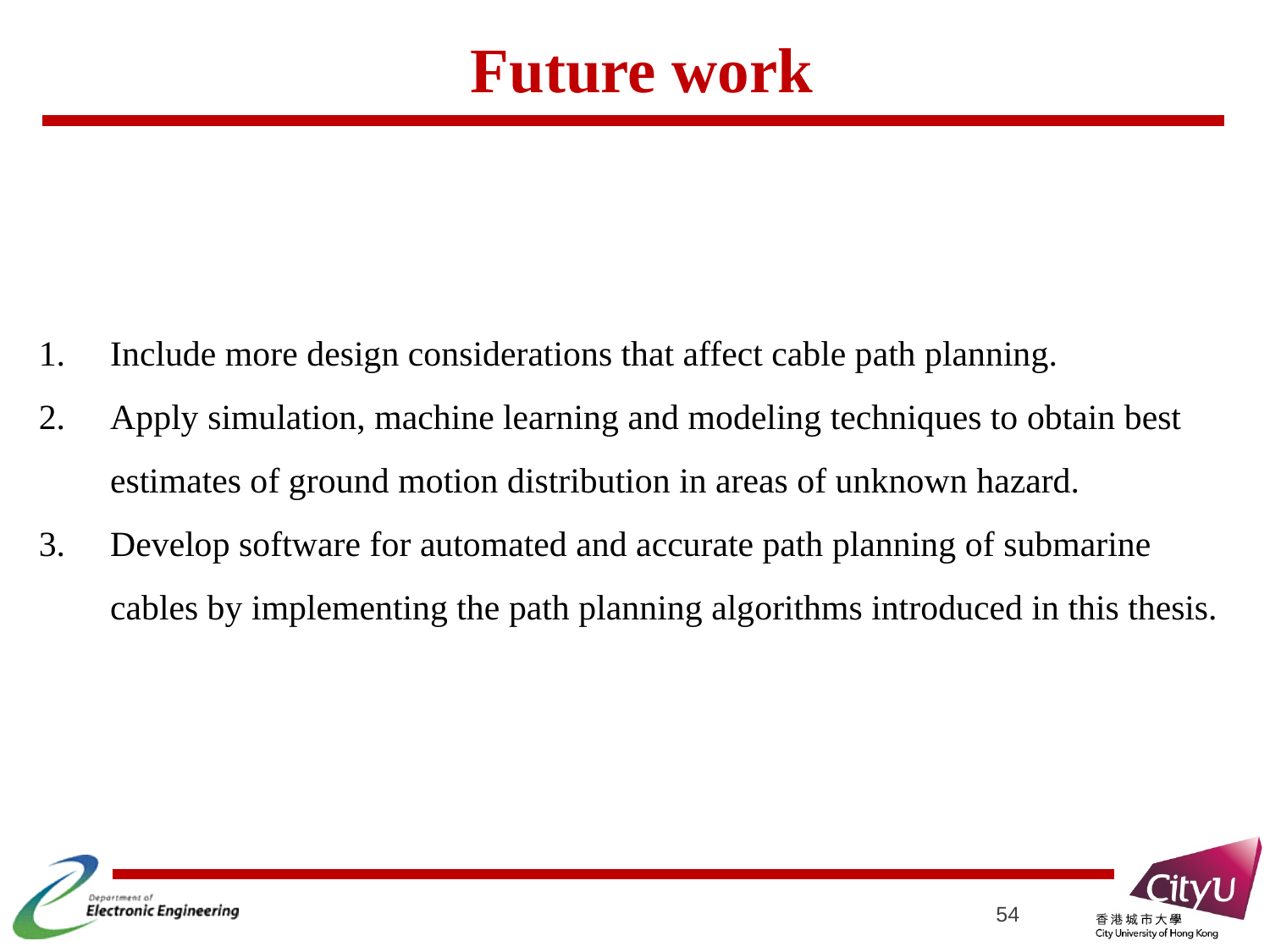

# Future work
Include more design considerations that affect cable path planning.
Apply simulation, machine learning and modeling techniques to obtain best estimates of ground motion distribution in areas of unknown hazard.
Develop software for automated and accurate path planning of submarine cables by implementing the path planning algorithms introduced in this thesis.
54